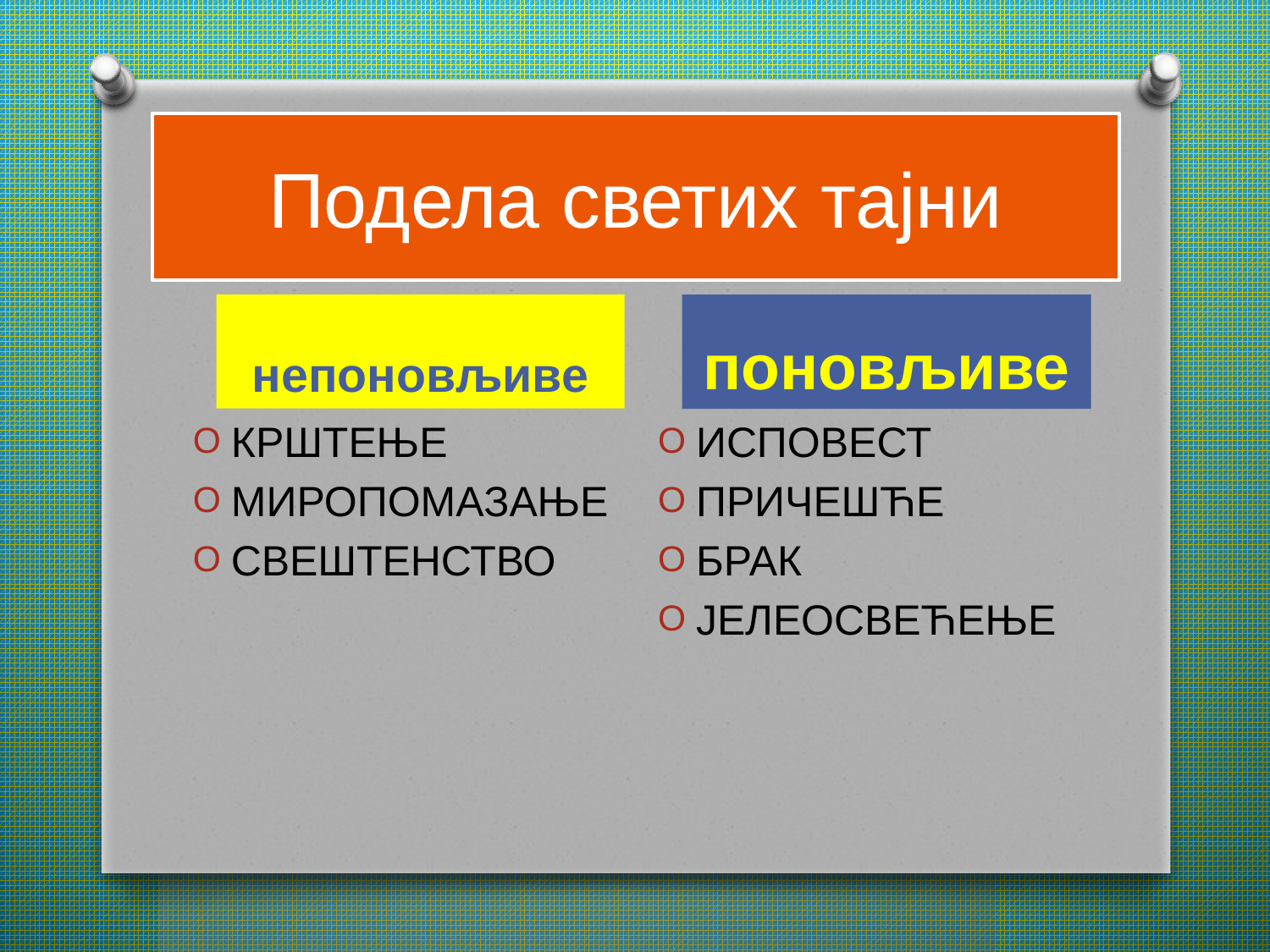

# Подела светих тајни
поновљиве
непоновљиве
КРШТЕЊЕ
МИРОПОМАЗАЊЕ
СВЕШТЕНСТВО
ИСПОВЕСТ
ПРИЧЕШЋЕ
БРАК
ЈЕЛЕОСВЕЋЕЊЕ